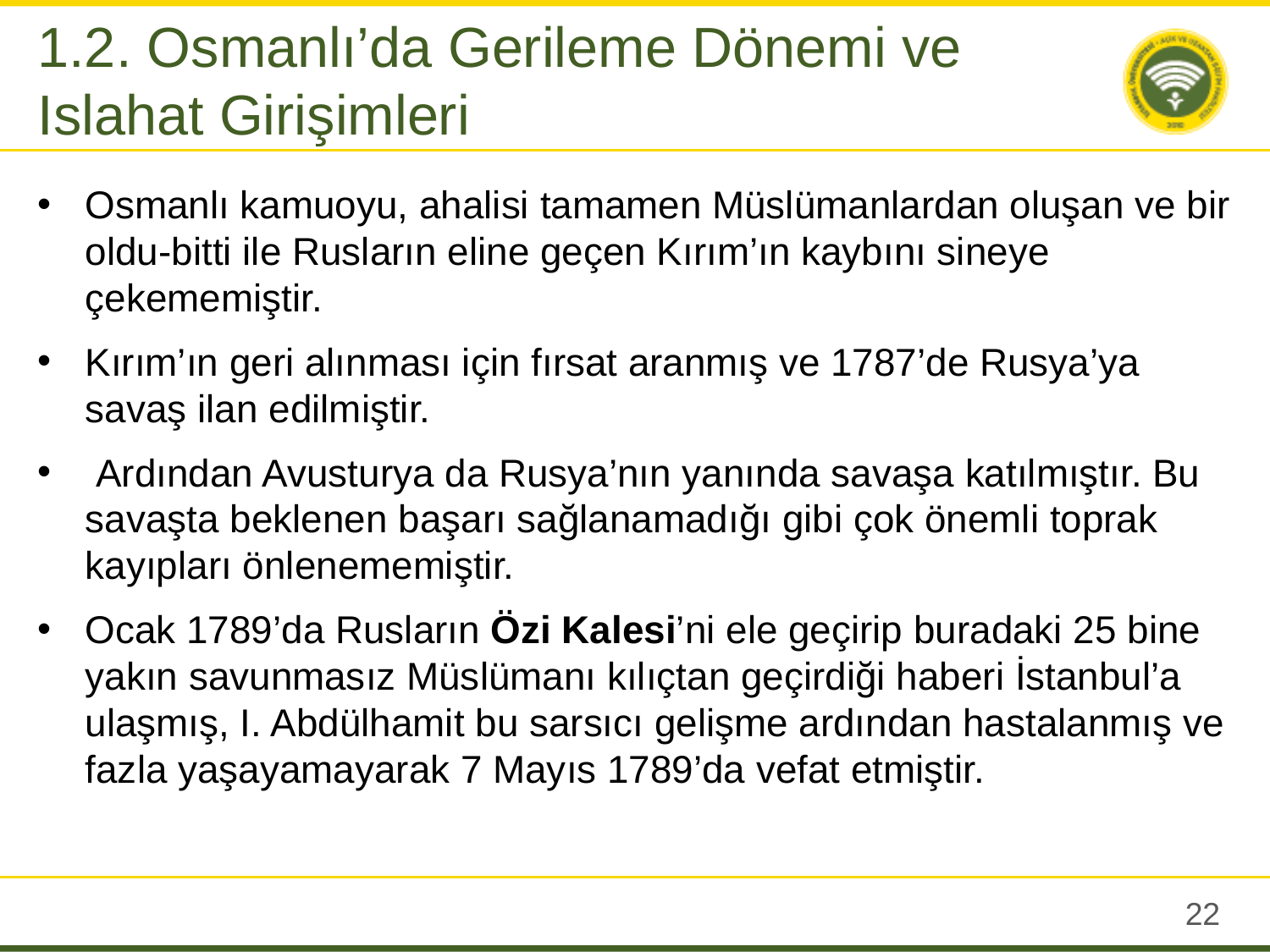

1.2. Osmanlı’da Gerileme Dönemi ve Islahat Girişimleri
Osmanlı kamuoyu, ahalisi tamamen Müslümanlardan oluşan ve bir oldu-bitti ile Rusların eline geçen Kırım’ın kaybını sineye çekememiştir.
Kırım’ın geri alınması için fırsat aranmış ve 1787’de Rusya’ya savaş ilan edilmiştir.
 Ardından Avusturya da Rusya’nın yanında savaşa katılmıştır. Bu savaşta beklenen başarı sağlanamadığı gibi çok önemli toprak kayıpları önlenememiştir.
Ocak 1789’da Rusların Özi Kalesi’ni ele geçirip buradaki 25 bine yakın savunmasız Müslümanı kılıçtan geçirdiği haberi İstanbul’a ulaşmış, I. Abdülhamit bu sarsıcı gelişme ardından hastalanmış ve fazla yaşayamayarak 7 Mayıs 1789’da vefat etmiştir.

22